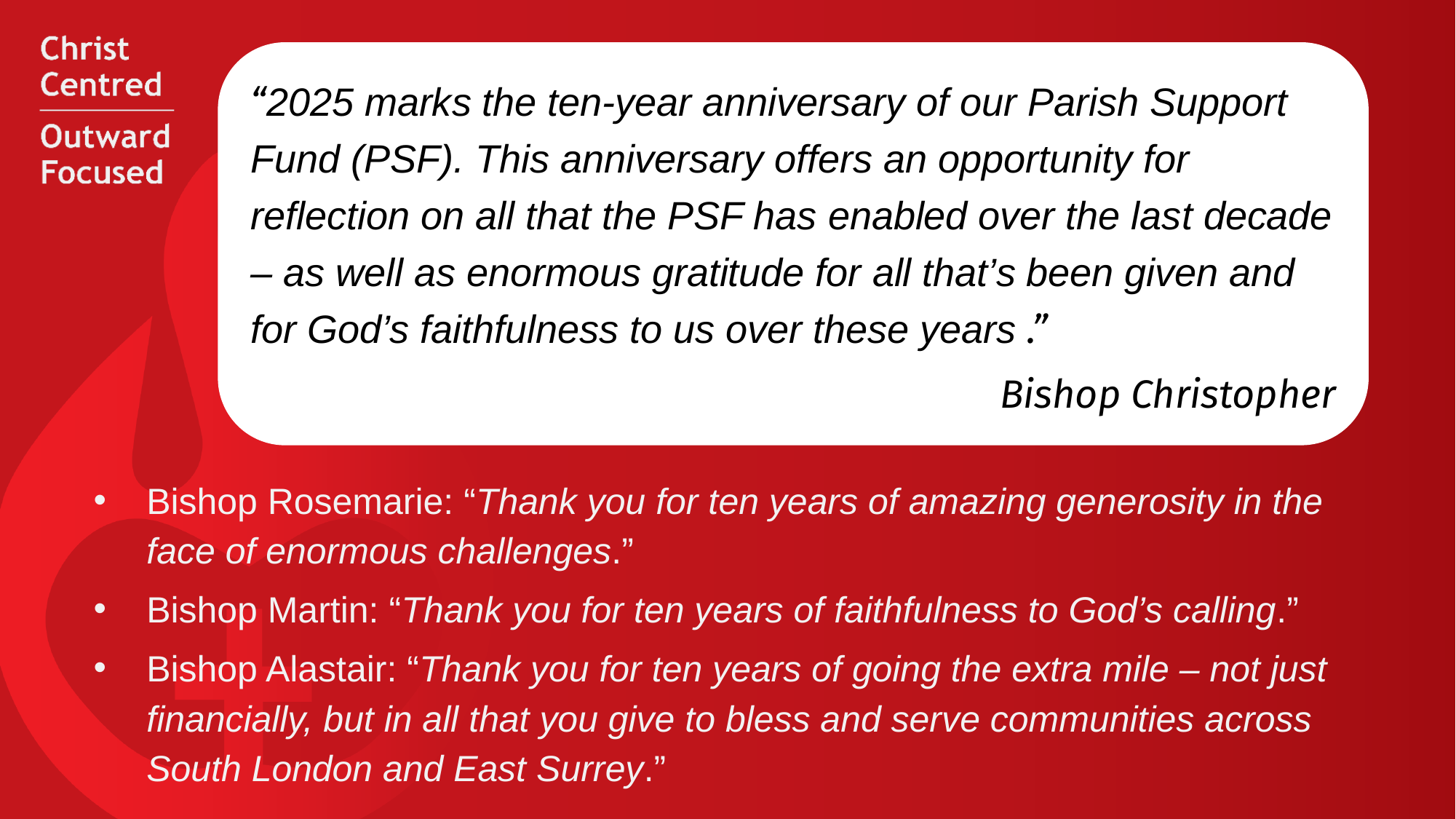

“2025 marks the ten-year anniversary of our Parish Support Fund (PSF). This anniversary offers an opportunity for reflection on all that the PSF has enabled over the last decade – as well as enormous gratitude for all that’s been given and for God’s faithfulness to us over these years .”
Bishop Christopher

Bishop Rosemarie: “Thank you for ten years of amazing generosity in the face of enormous challenges.”
Bishop Martin: “Thank you for ten years of faithfulness to God’s calling.”
Bishop Alastair: “Thank you for ten years of going the extra mile – not just financially, but in all that you give to bless and serve communities across South London and East Surrey.”